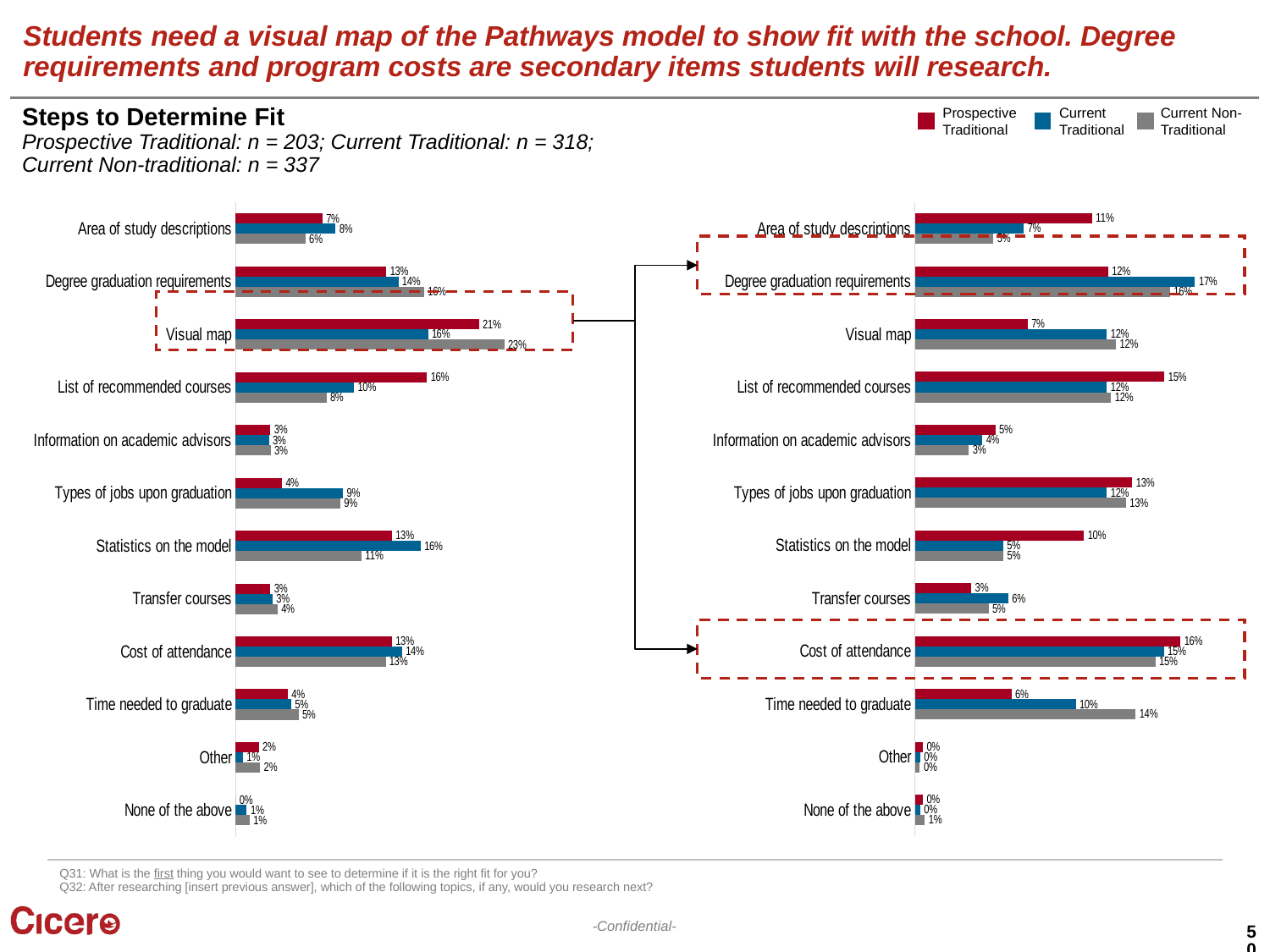

# Students need a visual map of the Pathways model to show fit with the school. Degree requirements and program costs are secondary items students will research.
Steps to Determine Fit
Prospective Traditional: n = 203; Current Traditional: n = 318; Current Non-traditional: n = 337

Prospective Traditional

Current Traditional

Current Non-Traditional

### Chart

| Category | Prospective | Traditional | Non-Traditional |
|---|---|---|---|
| Area of study descriptions | 0.10837438423645321 | 0.06666666666666667 | 0.04804804804804805 |
| Degree graduation requirements | 0.11822660098522167 | 0.17142857142857143 | 0.15615615615615616 |
| Visual map | 0.06896551724137931 | 0.11746031746031746 | 0.12312312312312312 |
| List of recommended courses | 0.15270935960591134 | 0.11746031746031746 | 0.12012012012012012 |
| Information on academic advisors | 0.04926108374384237 | 0.04126984126984127 | 0.03303303303303303 |
| Types of jobs upon graduation | 0.1330049261083744 | 0.11746031746031746 | 0.12912912912912913 |
| Statistics on the model | 0.10344827586206896 | 0.05396825396825397 | 0.05405405405405406 |
| Transfer courses | 0.034482758620689655 | 0.05714285714285714 | 0.04504504504504504 |
| Cost of attendance | 0.1625615763546798 | 0.1523809523809524 | 0.14714714714714713 |
| Time needed to graduate | 0.059113300492610835 | 0.09841269841269841 | 0.13513513513513514 |
| Other | 0.0049261083743842365 | 0.0031746031746031746 | 0.003003003003003003 |
| None of the above | 0.0049261083743842365 | 0.0031746031746031746 | 0.006006006006006006 |

### Chart

| Category | Prospective | Traditional | Non-Traditional |
|---|---|---|---|
| Area of study descriptions | 0.07389162561576355 | 0.08490566037735849 | 0.05934718100890208 |
| Degree graduation requirements | 0.12807881773399016 | 0.13836477987421383 | 0.16023738872403562 |
| Visual map | 0.20689655172413793 | 0.16352201257861634 | 0.228486646884273 |
| List of recommended courses | 0.1625615763546798 | 0.10062893081761007 | 0.0771513353115727 |
| Information on academic advisors | 0.029556650246305417 | 0.02830188679245283 | 0.02967359050445104 |
| Types of jobs upon graduation | 0.03940886699507389 | 0.09119496855345911 | 0.08902077151335312 |
| Statistics on the model | 0.1330049261083744 | 0.15723270440251572 | 0.10682492581602374 |
| Transfer courses | 0.029556650246305417 | 0.031446540880503145 | 0.03560830860534125 |
| Cost of attendance | 0.1330049261083744 | 0.14150943396226415 | 0.12759643916913946 |
| Time needed to graduate | 0.04433497536945813 | 0.04716981132075472 | 0.05341246290801187 |
| Other | 0.019704433497536946 | 0.006289308176100629 | 0.020771513353115726 |
| None of the above | 0.0 | 0.009433962264150943 | 0.011869436201780416 |

Q31: What is the first thing you would want to see to determine if it is the right fit for you?
Q32: After researching [insert previous answer], which of the following topics, if any, would you research next?
50